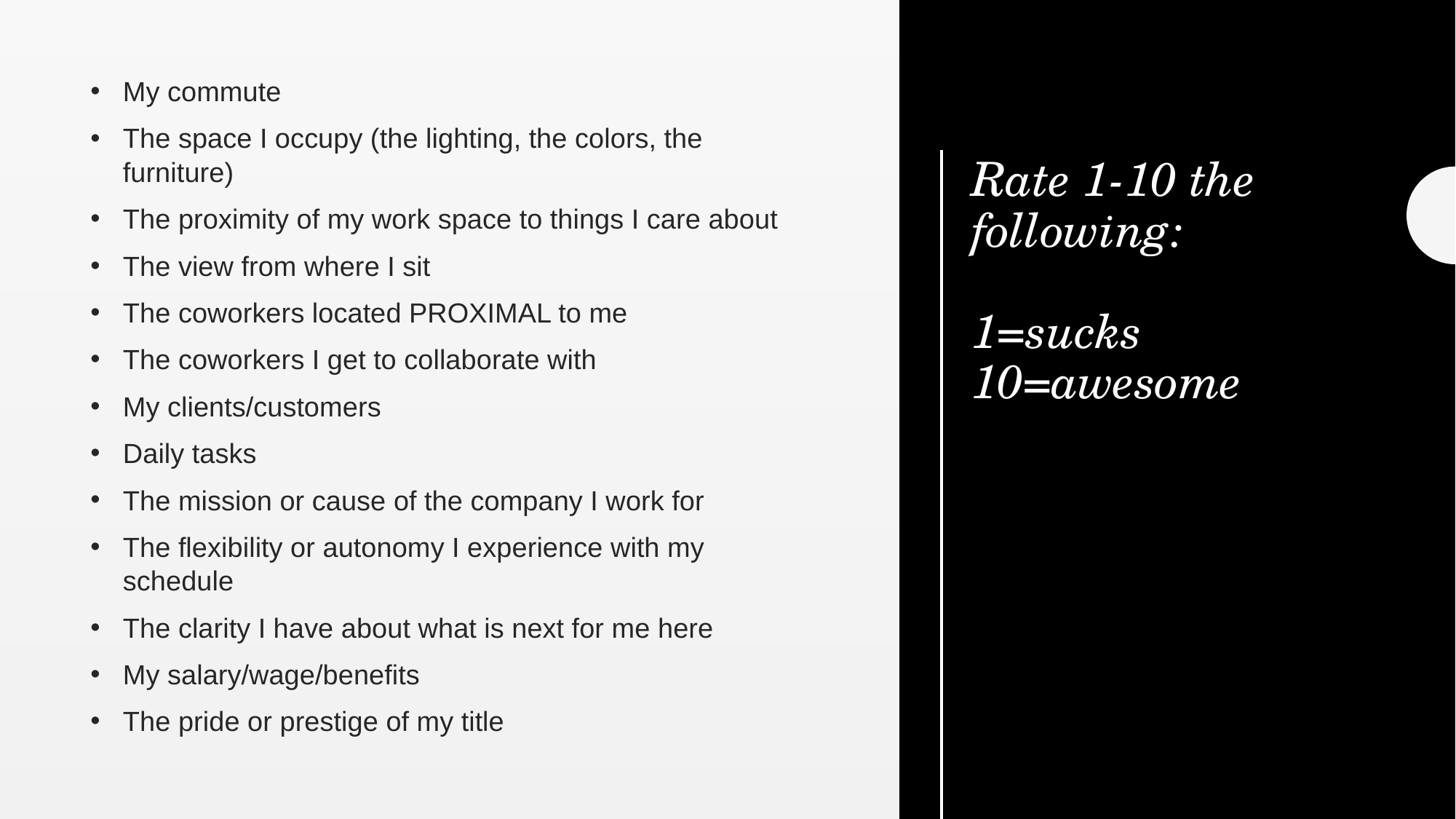

My commute
The space I occupy (the lighting, the colors, the furniture)
The proximity of my work space to things I care about
The view from where I sit
The coworkers located PROXIMAL to me
The coworkers I get to collaborate with
My clients/customers
Daily tasks
The mission or cause of the company I work for
The flexibility or autonomy I experience with my schedule
The clarity I have about what is next for me here
My salary/wage/benefits
The pride or prestige of my title

# Rate 1-10 the following: 1=sucks 10=awesome